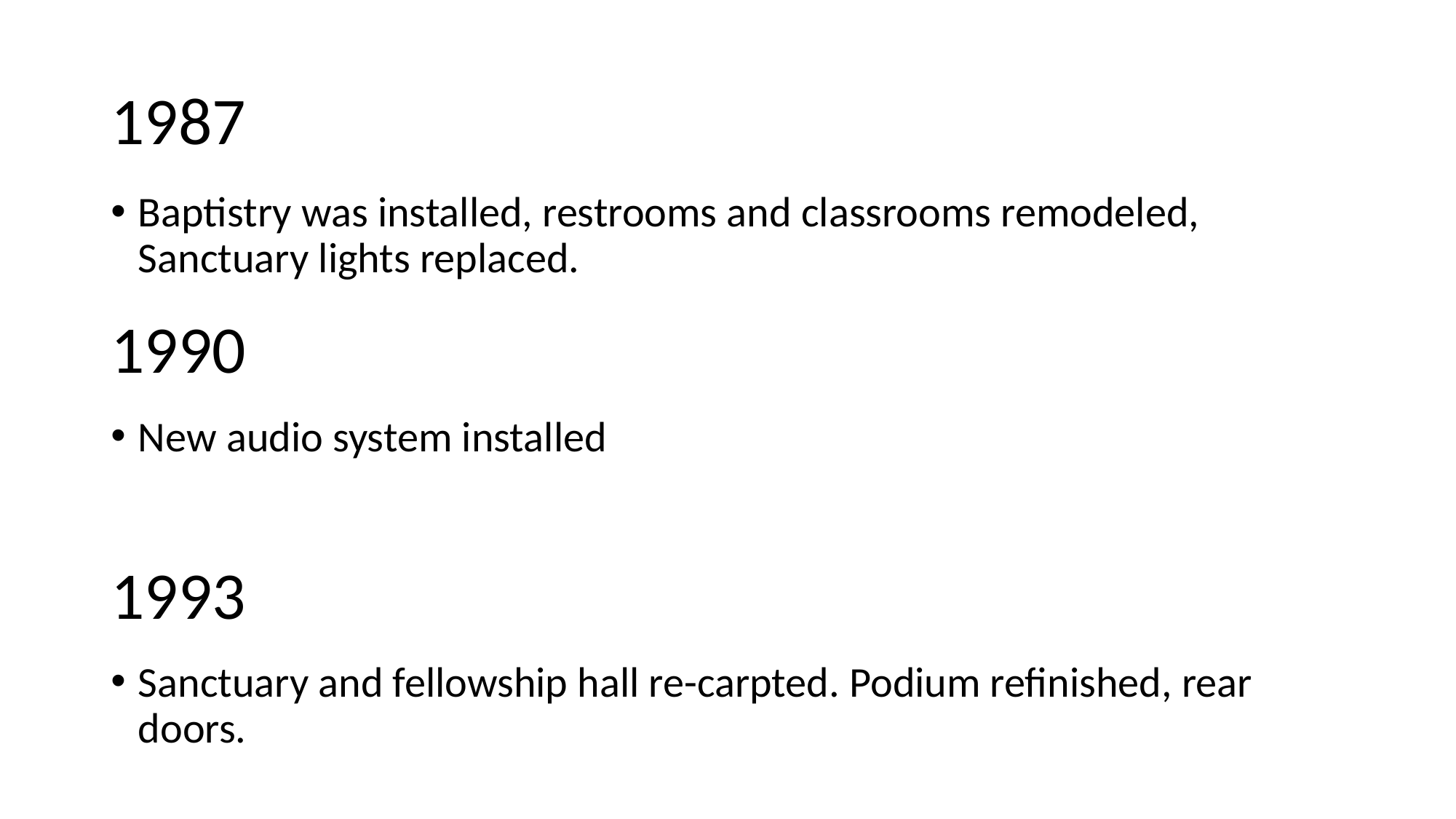

# 1987
Baptistry was installed, restrooms and classrooms remodeled, Sanctuary lights replaced.
1990
New audio system installed
1993
Sanctuary and fellowship hall re-carpted. Podium refinished, rear doors.